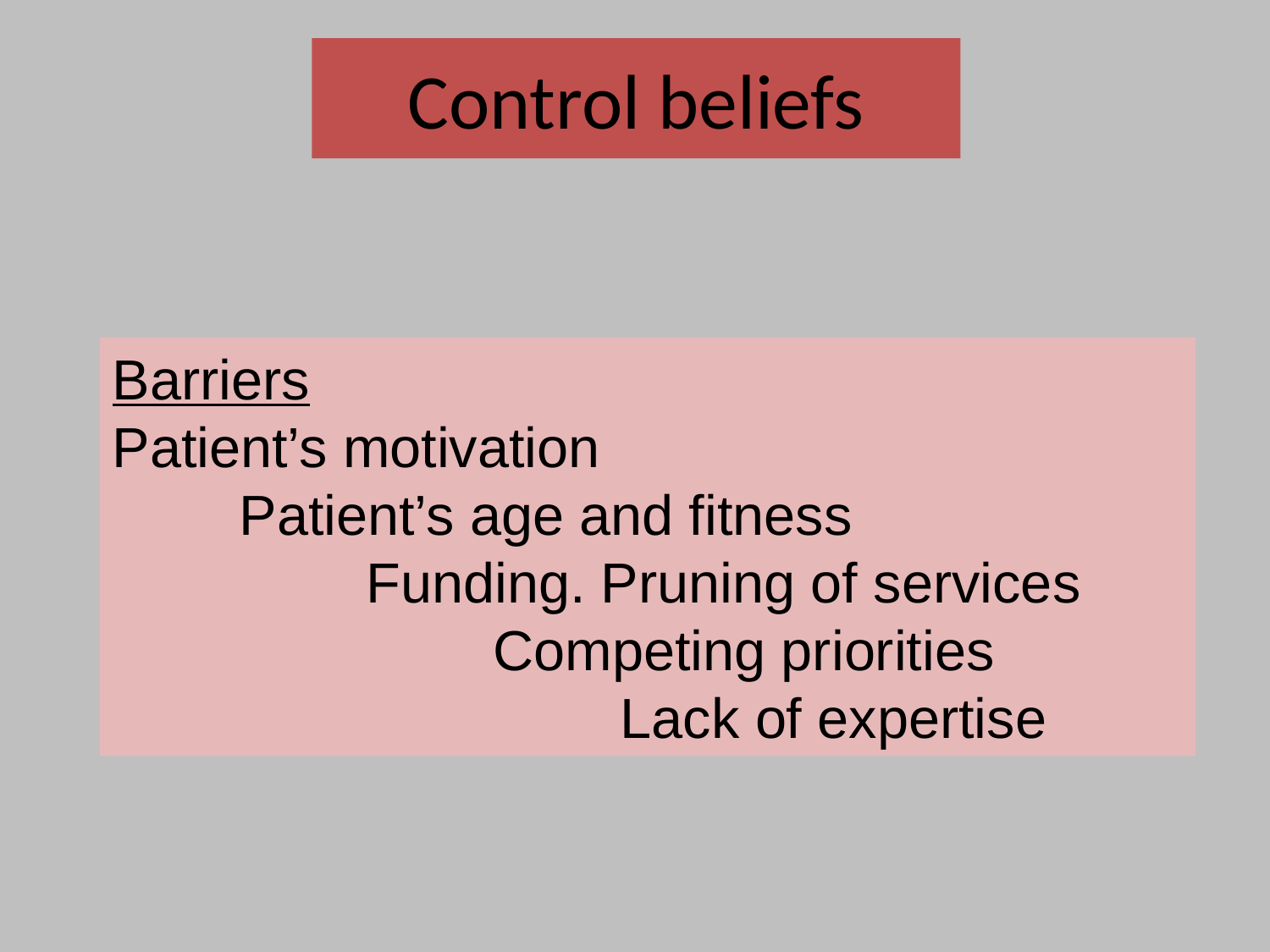

# Control beliefs
Barriers
Patient’s motivation
	Patient’s age and fitness
		Funding. Pruning of services
			Competing priorities 					Lack of expertise